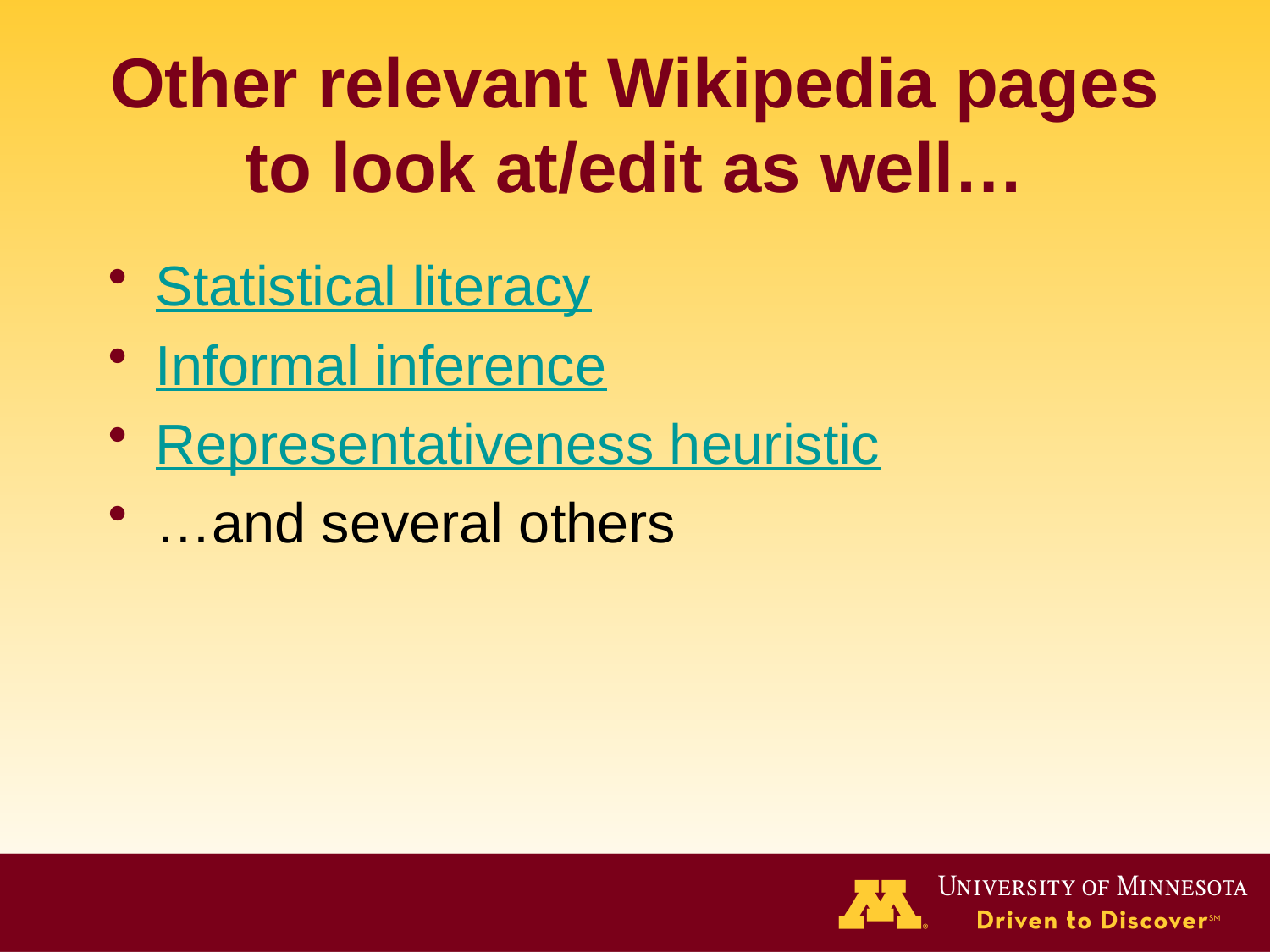

# Other relevant Wikipedia pages to look at/edit as well…
Statistical literacy
Informal inference
Representativeness heuristic
…and several others